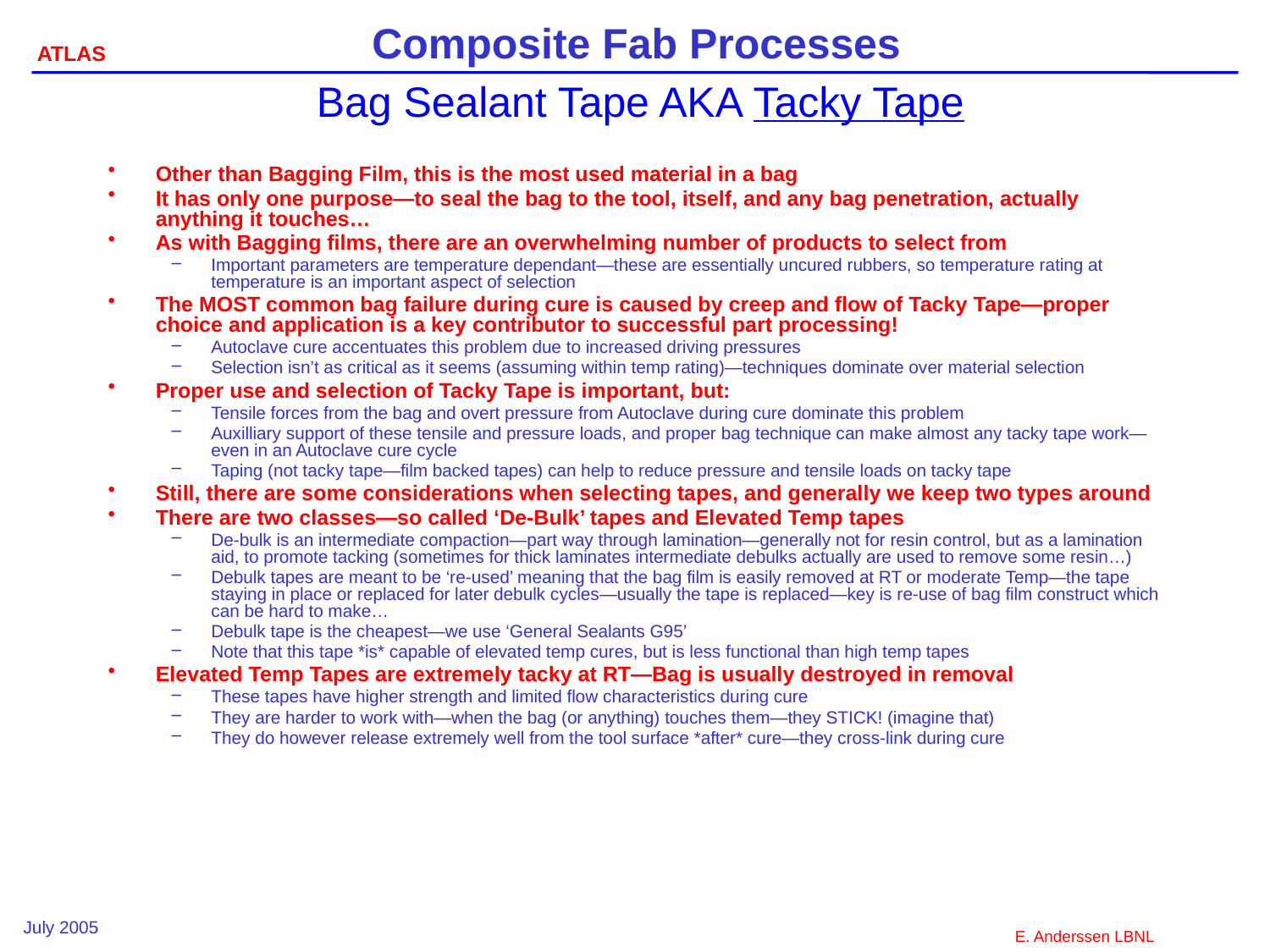

# Bag Sealant Tape AKA Tacky Tape
Other than Bagging Film, this is the most used material in a bag
It has only one purpose—to seal the bag to the tool, itself, and any bag penetration, actually anything it touches…
As with Bagging films, there are an overwhelming number of products to select from
Important parameters are temperature dependant—these are essentially uncured rubbers, so temperature rating at temperature is an important aspect of selection
The MOST common bag failure during cure is caused by creep and flow of Tacky Tape—proper choice and application is a key contributor to successful part processing!
Autoclave cure accentuates this problem due to increased driving pressures
Selection isn’t as critical as it seems (assuming within temp rating)—techniques dominate over material selection
Proper use and selection of Tacky Tape is important, but:
Tensile forces from the bag and overt pressure from Autoclave during cure dominate this problem
Auxilliary support of these tensile and pressure loads, and proper bag technique can make almost any tacky tape work—even in an Autoclave cure cycle
Taping (not tacky tape—film backed tapes) can help to reduce pressure and tensile loads on tacky tape
Still, there are some considerations when selecting tapes, and generally we keep two types around
There are two classes—so called ‘De-Bulk’ tapes and Elevated Temp tapes
De-bulk is an intermediate compaction—part way through lamination—generally not for resin control, but as a lamination aid, to promote tacking (sometimes for thick laminates intermediate debulks actually are used to remove some resin…)
Debulk tapes are meant to be ‘re-used’ meaning that the bag film is easily removed at RT or moderate Temp—the tape staying in place or replaced for later debulk cycles—usually the tape is replaced—key is re-use of bag film construct which can be hard to make…
Debulk tape is the cheapest—we use ‘General Sealants G95’
Note that this tape *is* capable of elevated temp cures, but is less functional than high temp tapes
Elevated Temp Tapes are extremely tacky at RT—Bag is usually destroyed in removal
These tapes have higher strength and limited flow characteristics during cure
They are harder to work with—when the bag (or anything) touches them—they STICK! (imagine that)
They do however release extremely well from the tool surface *after* cure—they cross-link during cure
July 2005
E. Anderssen LBNL